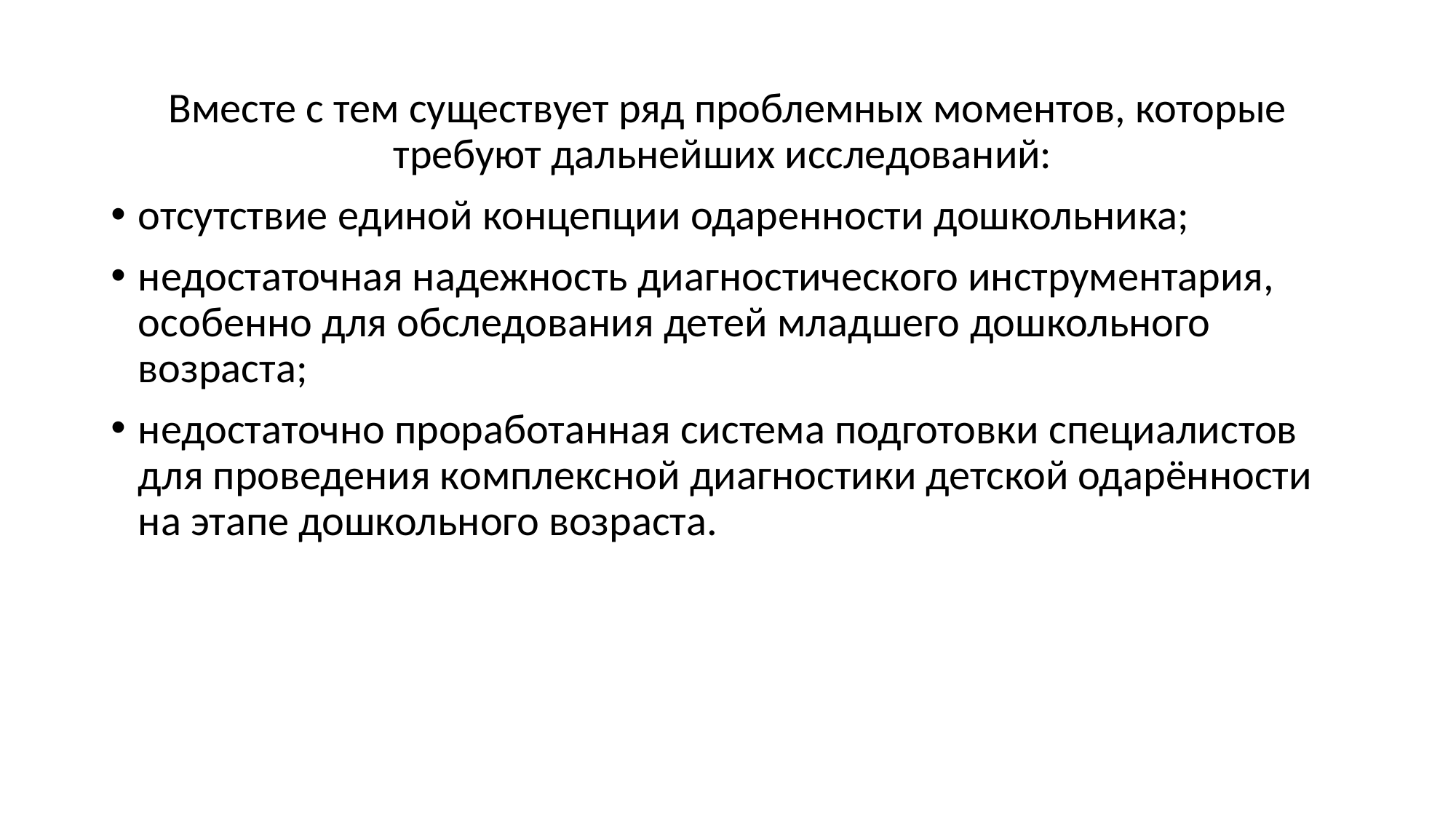

Вместе с тем существует ряд проблемных моментов, которые требуют дальнейших исследований:
отсутствие единой концепции одаренности дошкольника;
недостаточная надежность диагностического инструментария, особенно для обследования детей младшего дошкольного возраста;
недостаточно проработанная система подготовки специалистов для проведения комплексной диагностики детской одарённости на этапе дошкольного возраста.